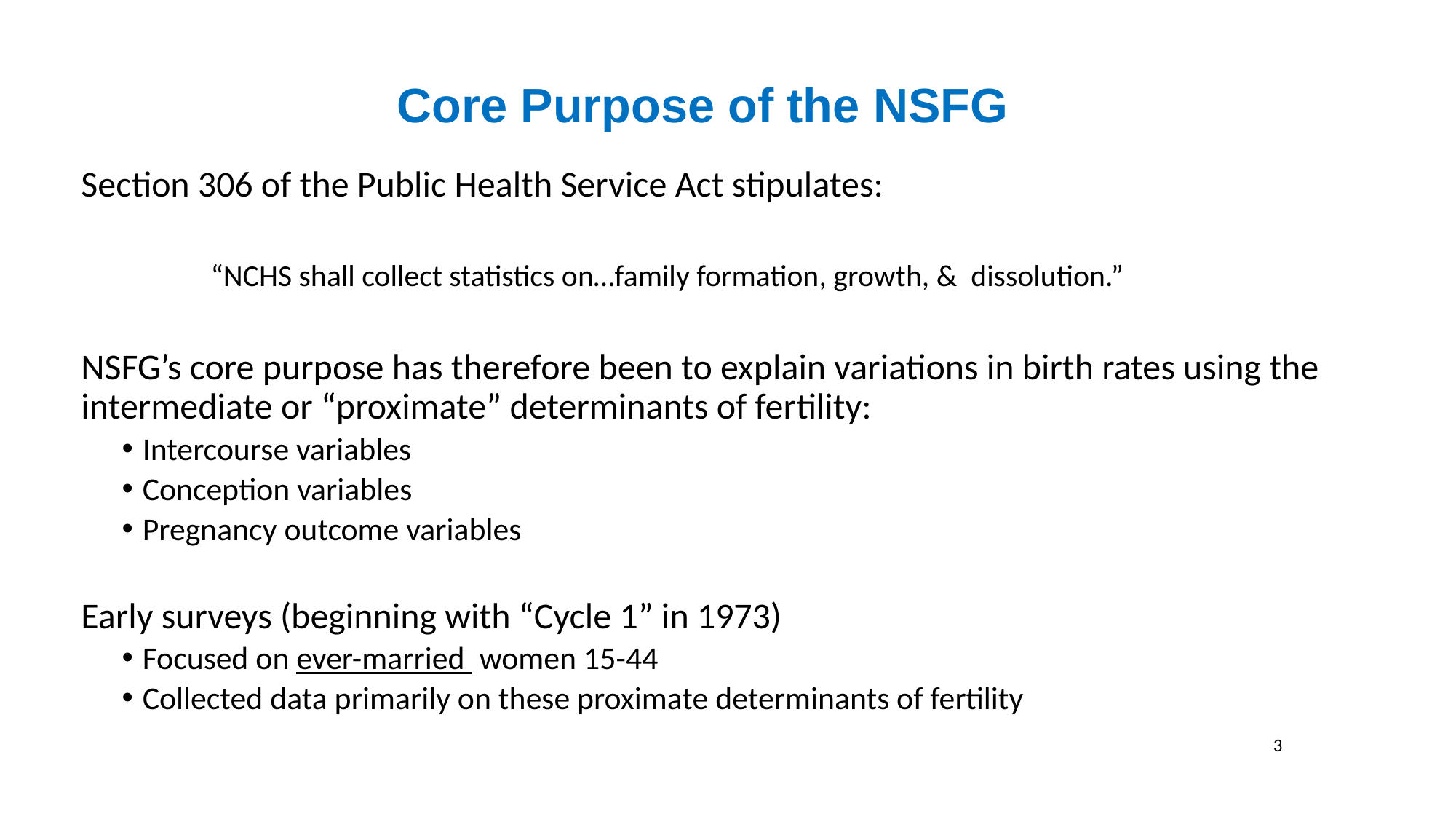

Core Purpose of the NSFG
Section 306 of the Public Health Service Act stipulates:

   	“NCHS shall collect statistics on…family formation, growth, &  dissolution.”

NSFG’s core purpose has therefore been to explain variations in birth rates using the intermediate or “proximate” determinants of fertility:
Intercourse variables
Conception variables
Pregnancy outcome variables

Early surveys (beginning with “Cycle 1” in 1973)
Focused on ever-married  women 15-44
Collected data primarily on these proximate determinants of fertility

3